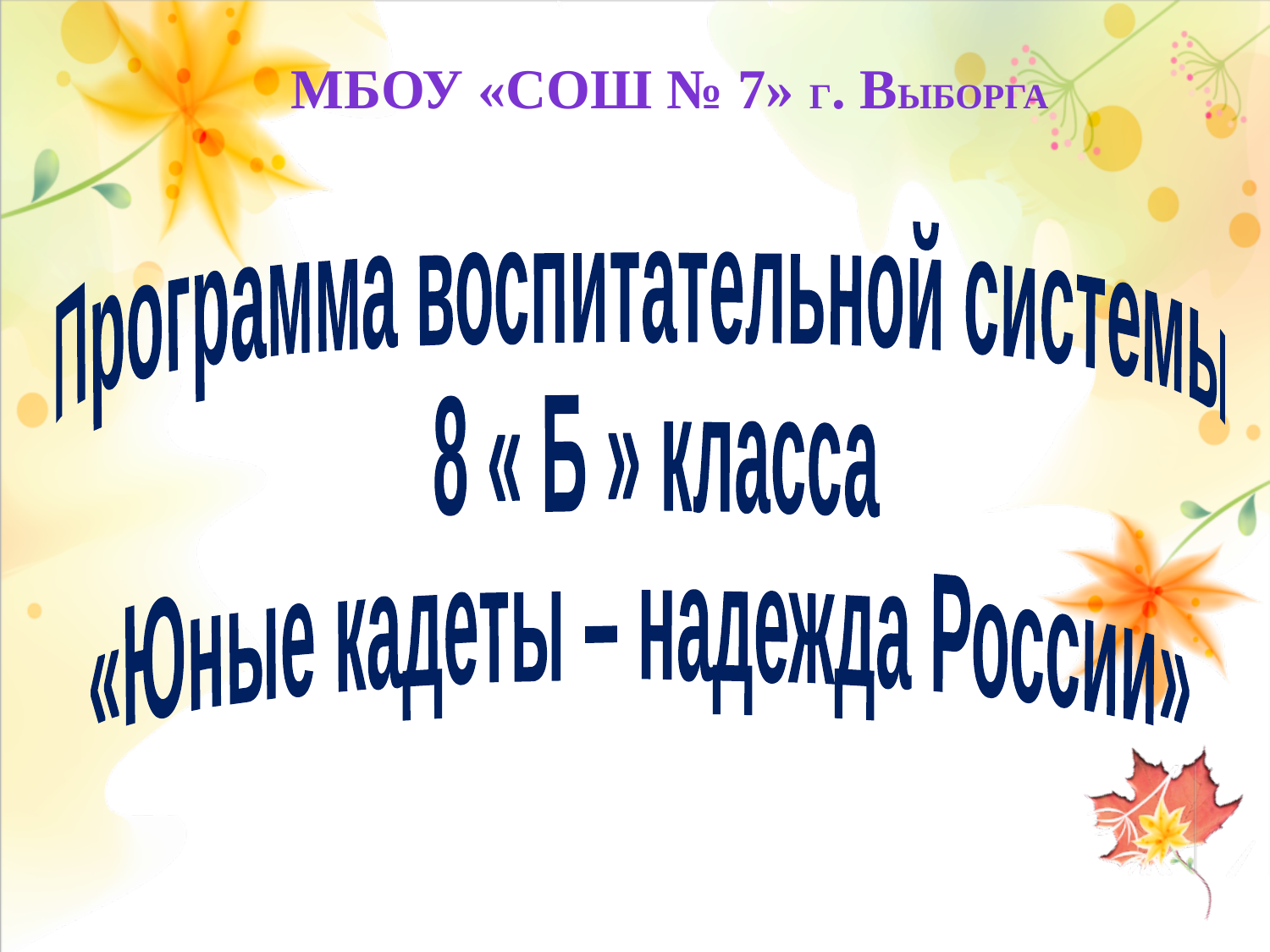

МБОУ «СОШ № 7» г. Выборга
Программа воспитательной системы
 8 « Б » класса
«Юные кадеты – надежда России»